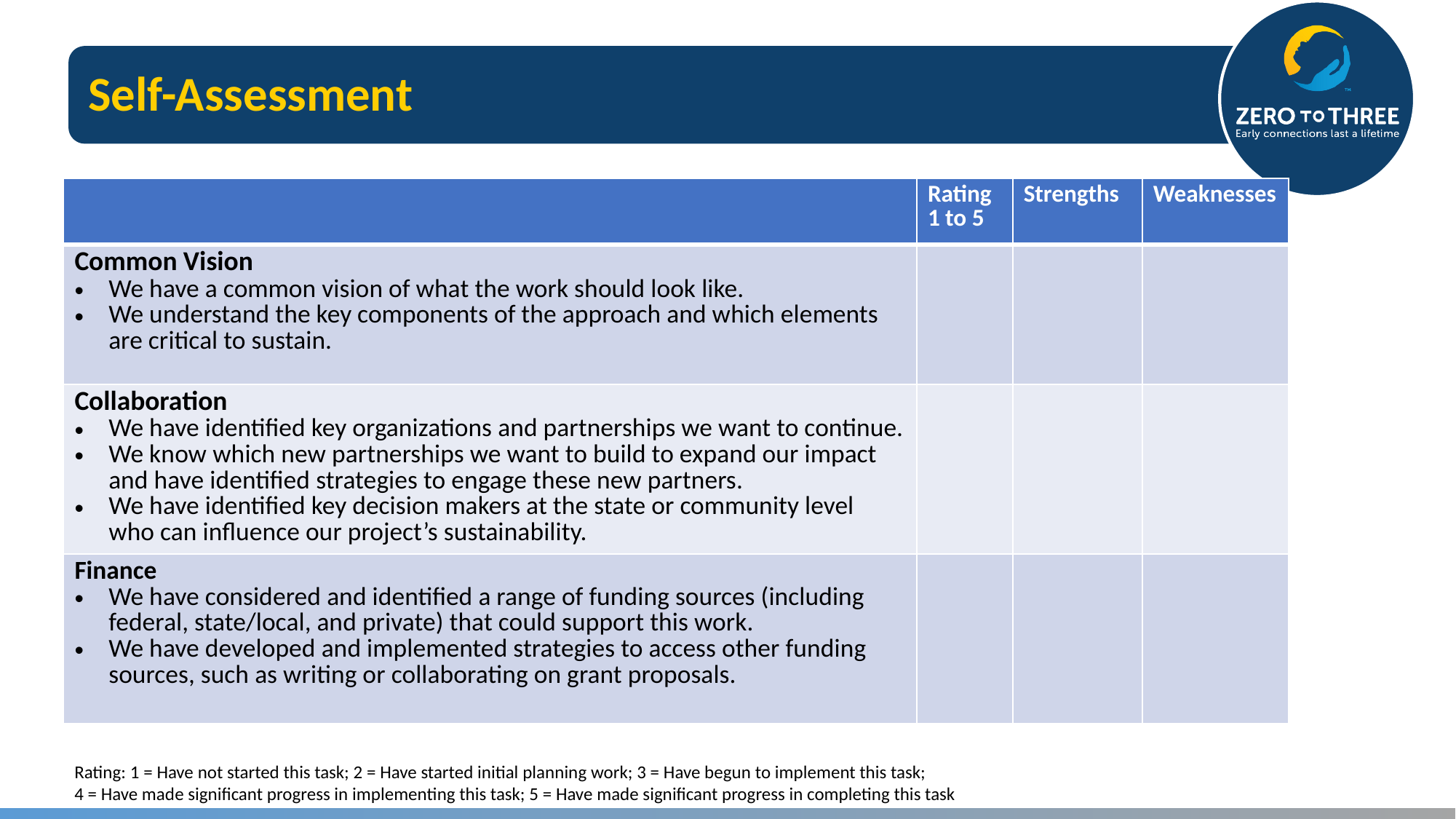

Self-Assessment
|  | Rating 1 to 5 | Strengths | Weaknesses |
| --- | --- | --- | --- |
| Common Vision We have a common vision of what the work should look like. We understand the key components of the approach and which elements are critical to sustain. |  |  |  |
| Collaboration We have identified key organizations and partnerships we want to continue. We know which new partnerships we want to build to expand our impact and have identified strategies to engage these new partners. We have identified key decision makers at the state or community level who can influence our project’s sustainability. |  |  |  |
| Finance We have considered and identified a range of funding sources (including federal, state/local, and private) that could support this work. We have developed and implemented strategies to access other funding sources, such as writing or collaborating on grant proposals. |  |  |  |
Rating: 1 = Have not started this task; 2 = Have started initial planning work; 3 = Have begun to implement this task;
4 = Have made significant progress in implementing this task; 5 = Have made significant progress in completing this task